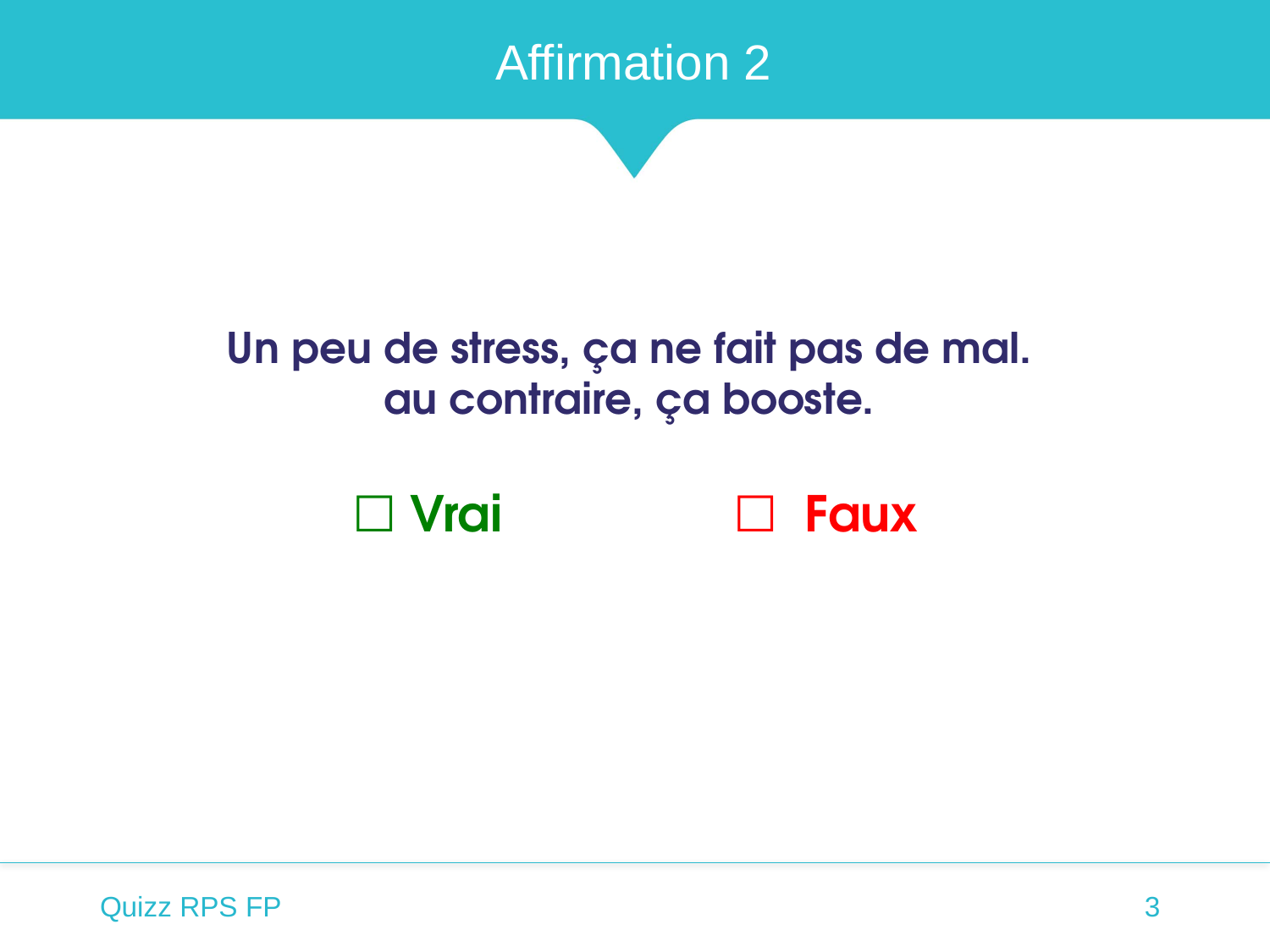

Affirmation 2

Un peu de stress, ça ne fait pas de mal.
au contraire, ça booste.

☐ Vrai		☐  Faux
Quizz RPS FP